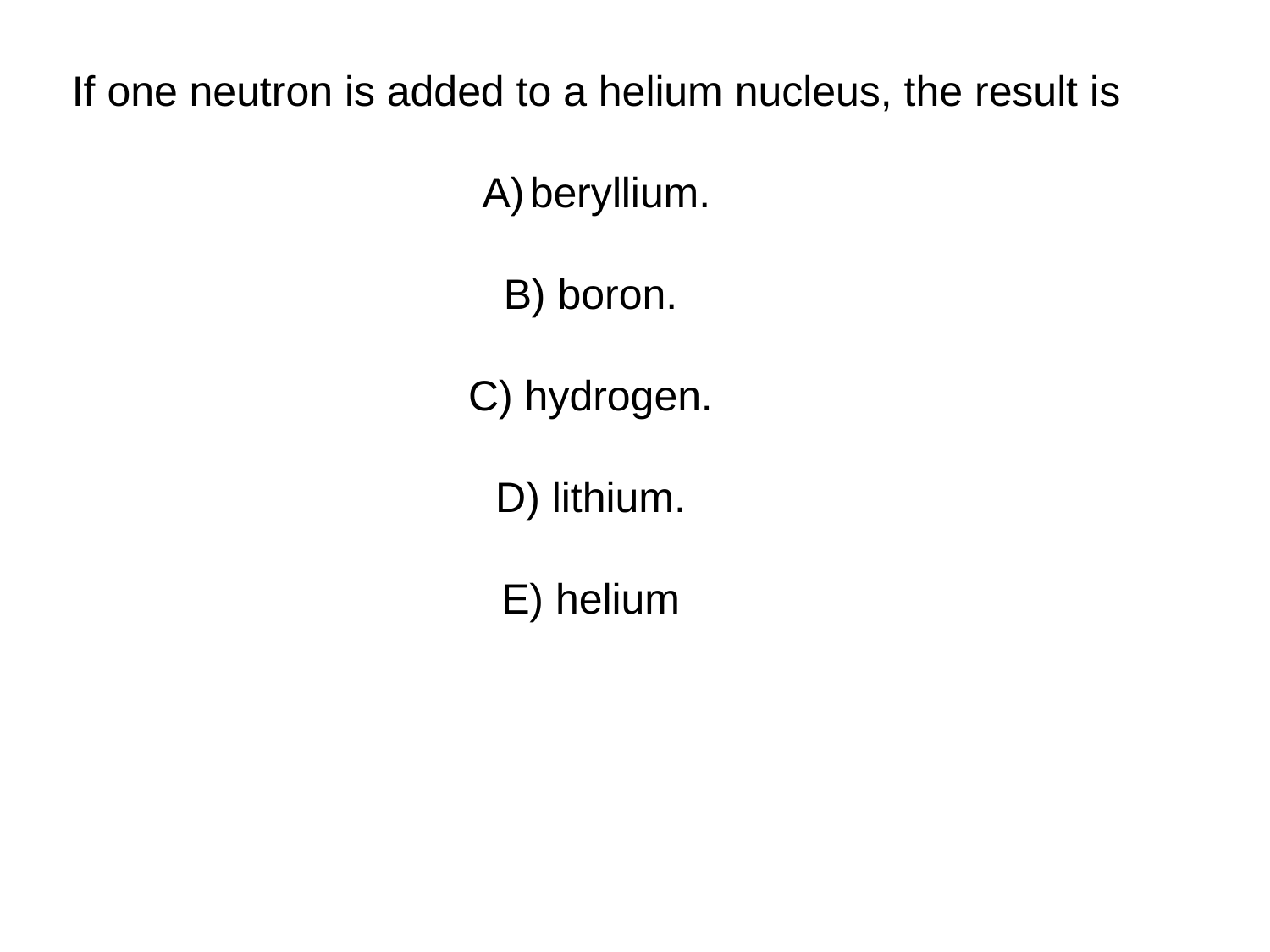

If one neutron is added to a helium nucleus, the result is

beryllium.

B) boron.

C) hydrogen.

D) lithium.

E) helium